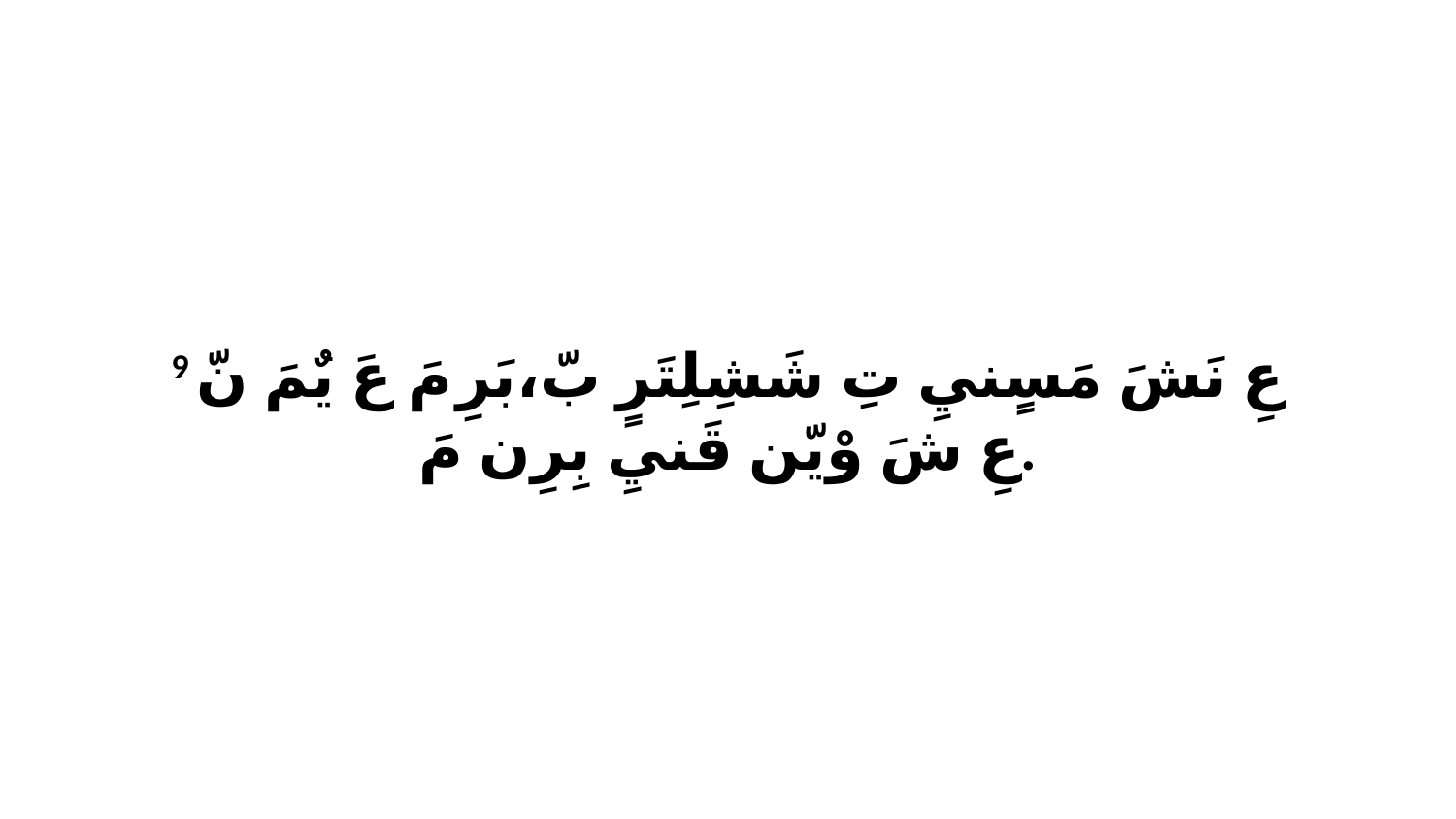

9 عِ نَشَ مَسٍنيِ تِ شَشِلِتَرٍ بّ،بَرِ مَ عَ يٌمَ نّ عِ شَ وْيّن قَنيِ بِرِن مَ.